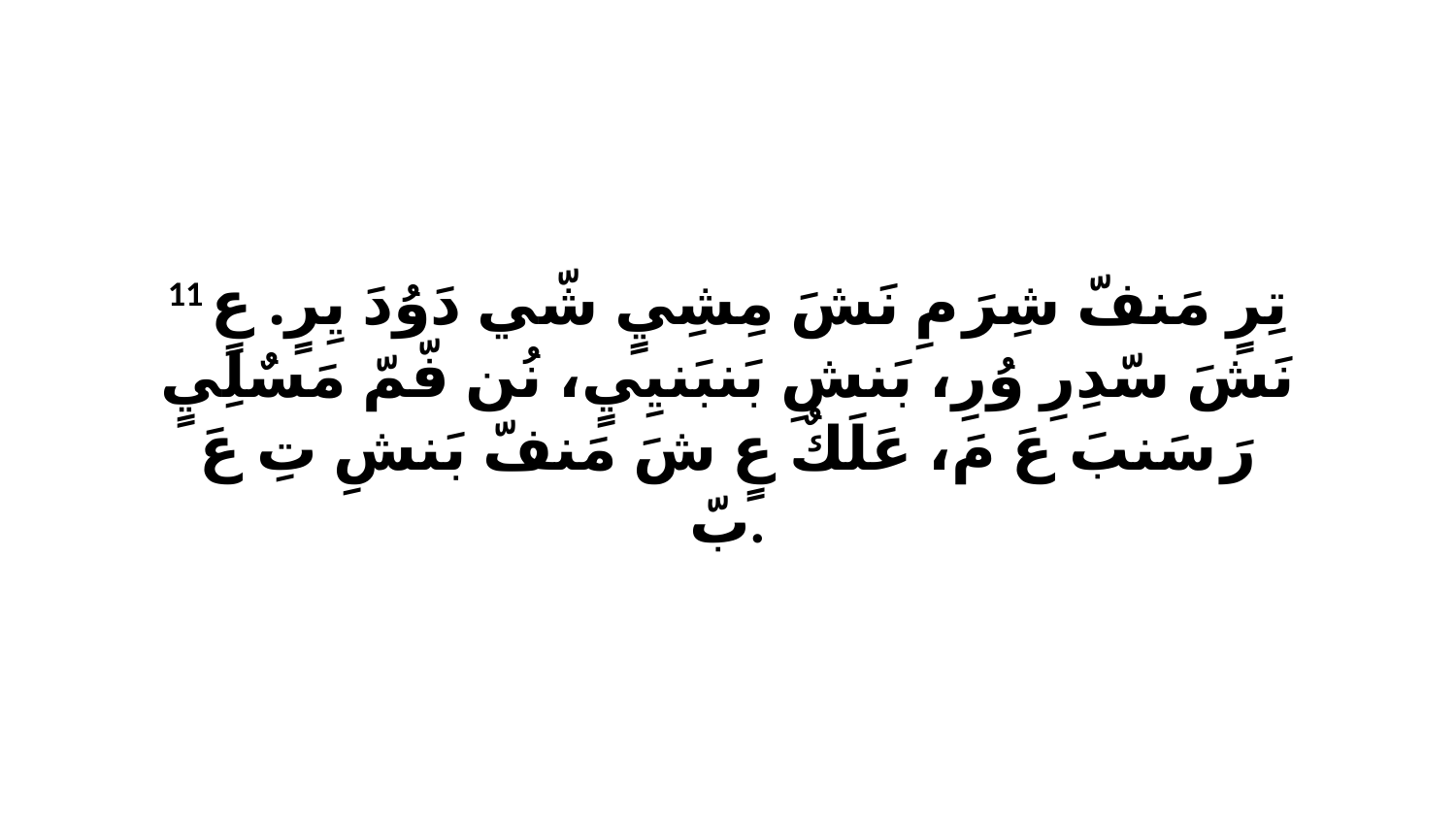

11 تِرٍ مَنفّ شِرَ مِ نَشَ مِشِيٍ شّي دَوُدَ يِرٍ. عٍ نَشَ سّدِرِ وُرِ، بَنشِ بَنبَنيِيٍ، نُن فّمّ مَسٌلِيٍ رَ سَنبَ عَ مَ، عَلَكٌ عٍ شَ مَنفّ بَنشِ تِ عَ بّ.